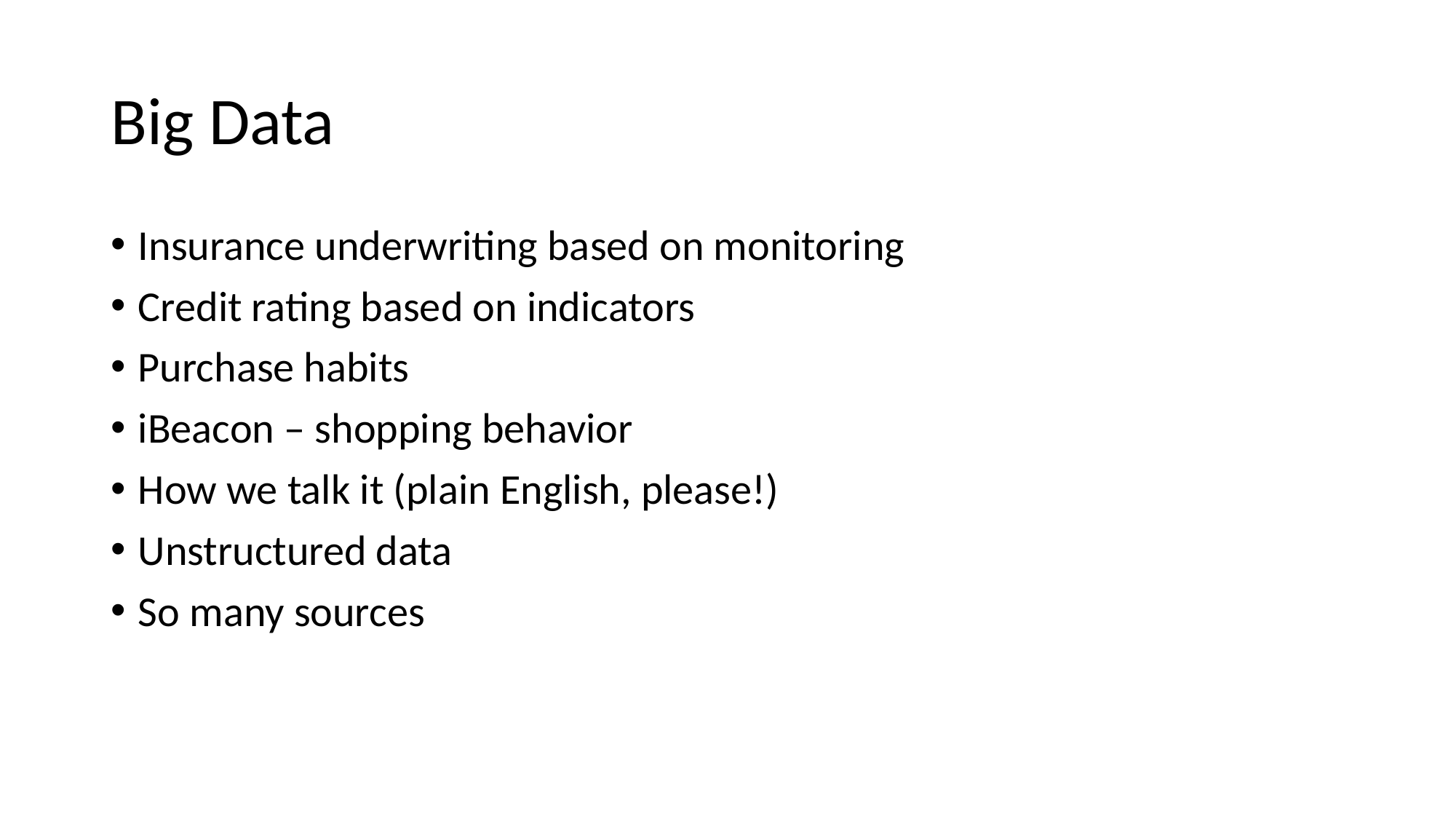

# Big Data
Insurance underwriting based on monitoring
Credit rating based on indicators
Purchase habits
iBeacon – shopping behavior
How we talk it (plain English, please!)
Unstructured data
So many sources